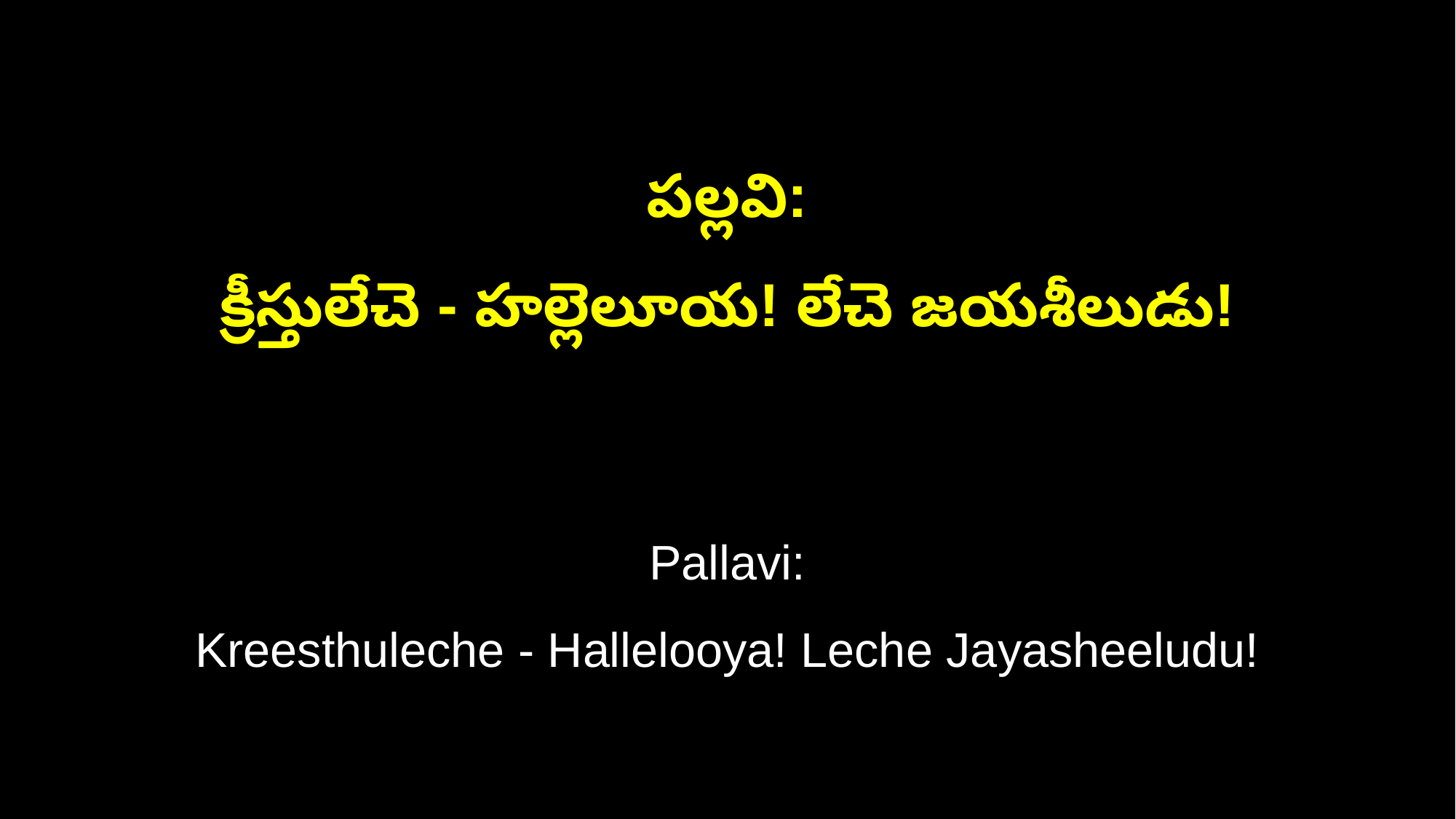

పల్లవి:
క్రీస్తులేచె - హల్లెలూయ! లేచె జయశీలుడు!
Pallavi:
Kreesthuleche - Hallelooya! Leche Jayasheeludu!